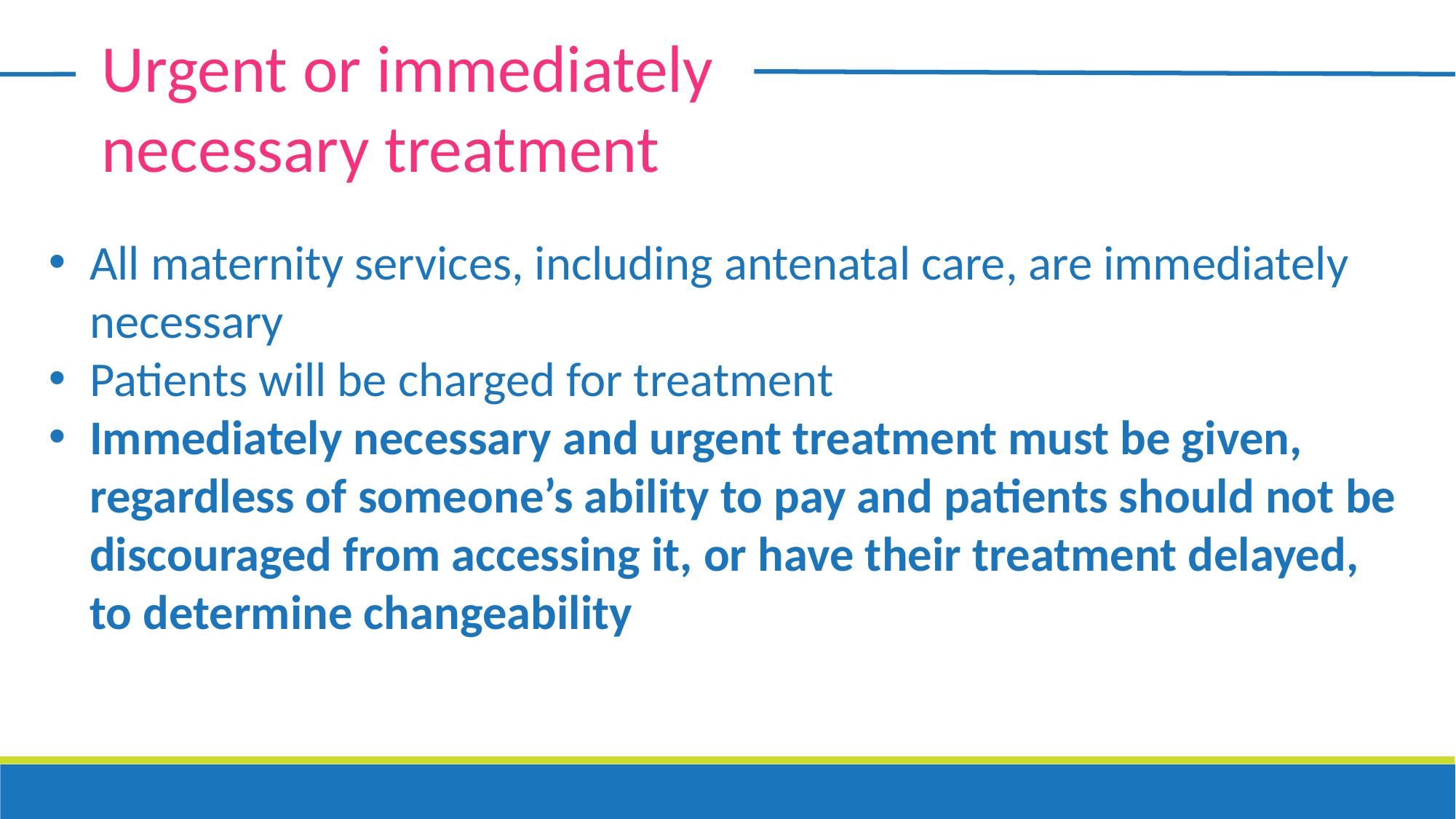

Urgent or immediately necessary treatment

All maternity services, including antenatal care, are immediately necessary
Patients will be charged for treatment
Immediately necessary and urgent treatment must be given, regardless of someone’s ability to pay and patients should not be discouraged from accessing it, or have their treatment delayed, to determine changeability